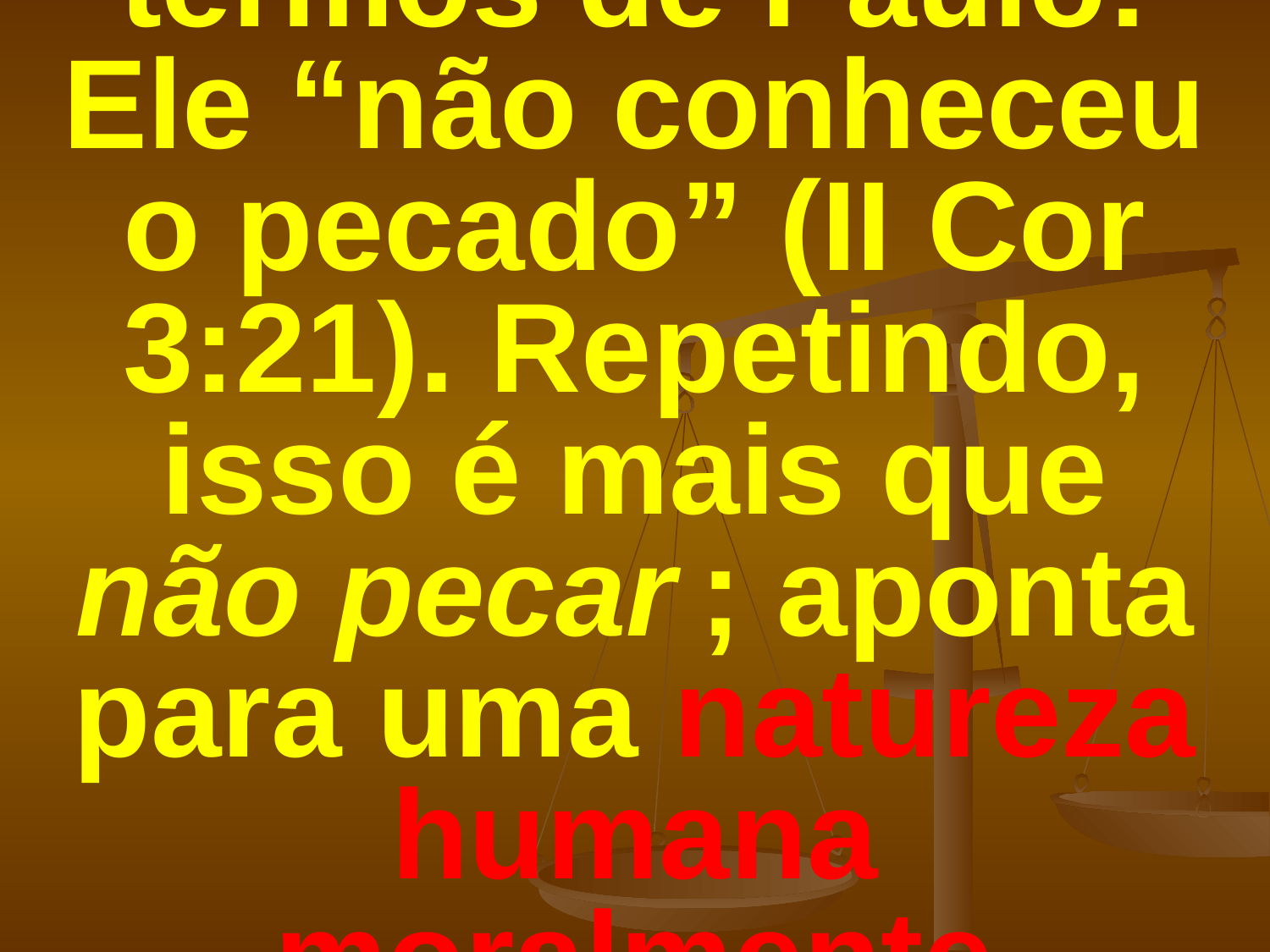

# Ou, então, nos termos de Paulo: Ele “não conheceu o pecado” (II Cor 3:21). Repetindo, isso é mais que não pecar ; aponta para uma natureza humana moralmente imaculada.